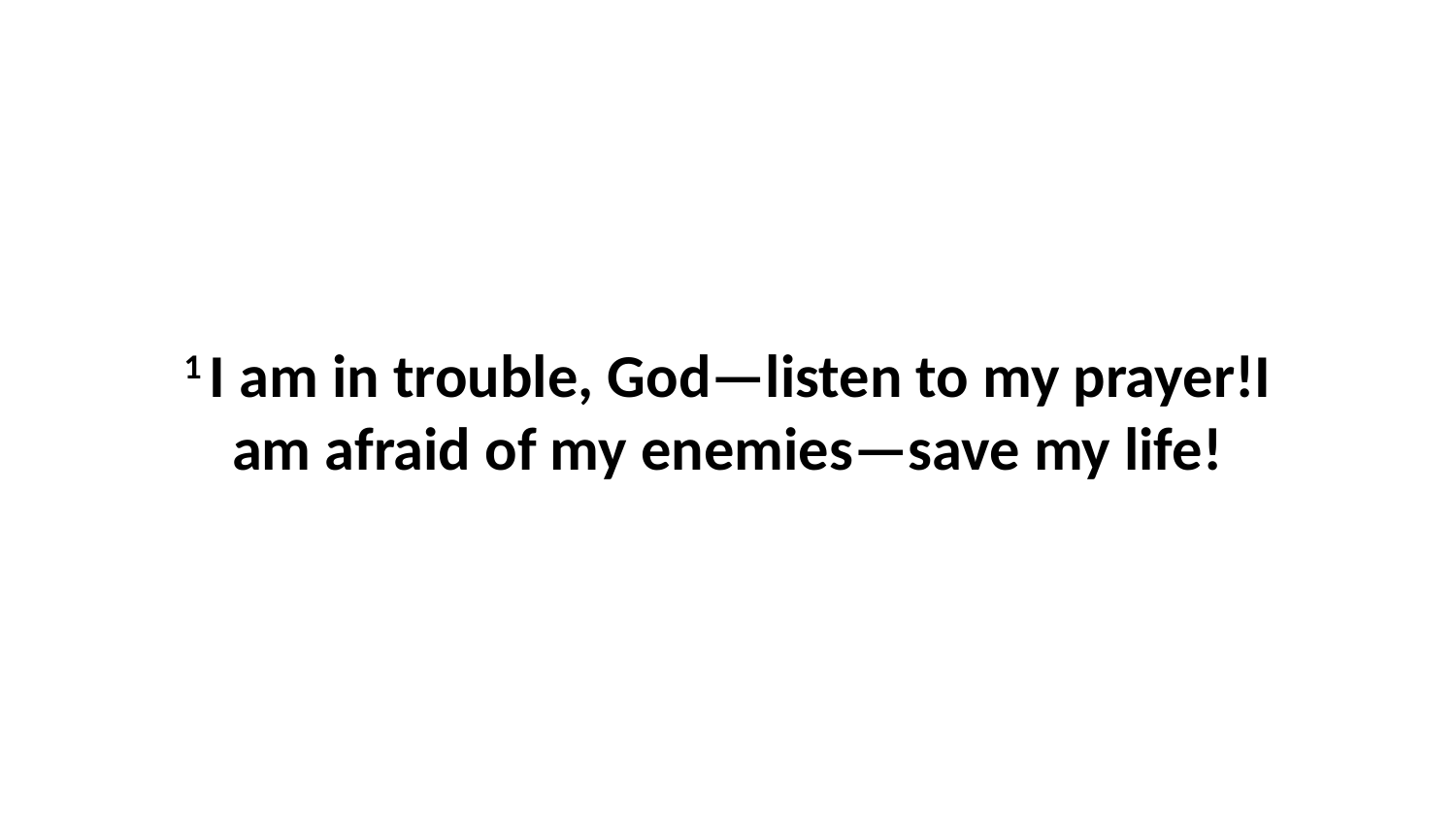

1 I am in trouble, God—listen to my prayer!I am afraid of my enemies—save my life!